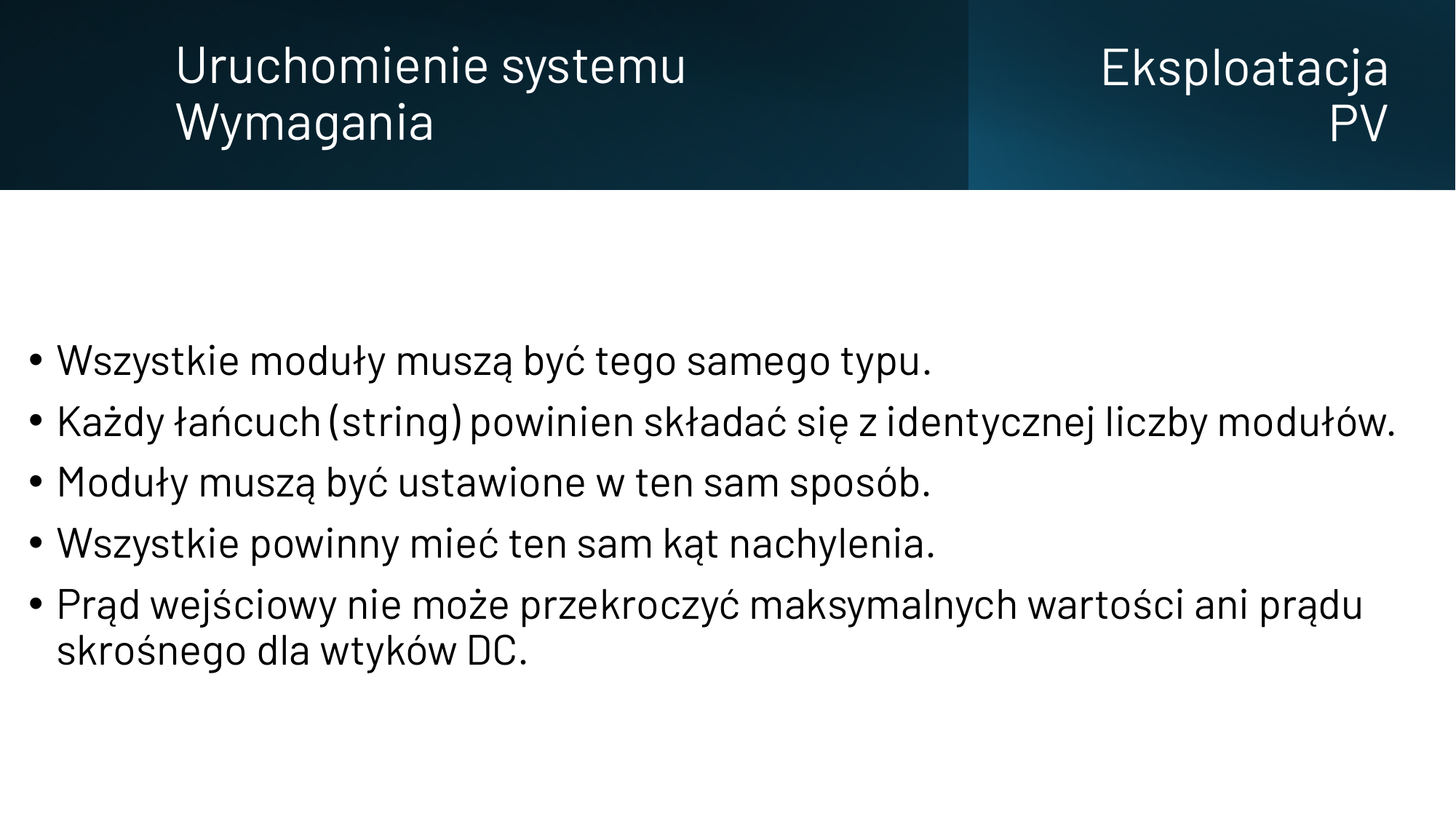

Uruchomienie systemu
Wymagania
# Eksploatacja PV
Wszystkie moduły muszą być tego samego typu.
Każdy łańcuch (string) powinien składać się z identycznej liczby modułów.
Moduły muszą być ustawione w ten sam sposób.
Wszystkie powinny mieć ten sam kąt nachylenia.
Prąd wejściowy nie może przekroczyć maksymalnych wartości ani prądu skrośnego dla wtyków DC.